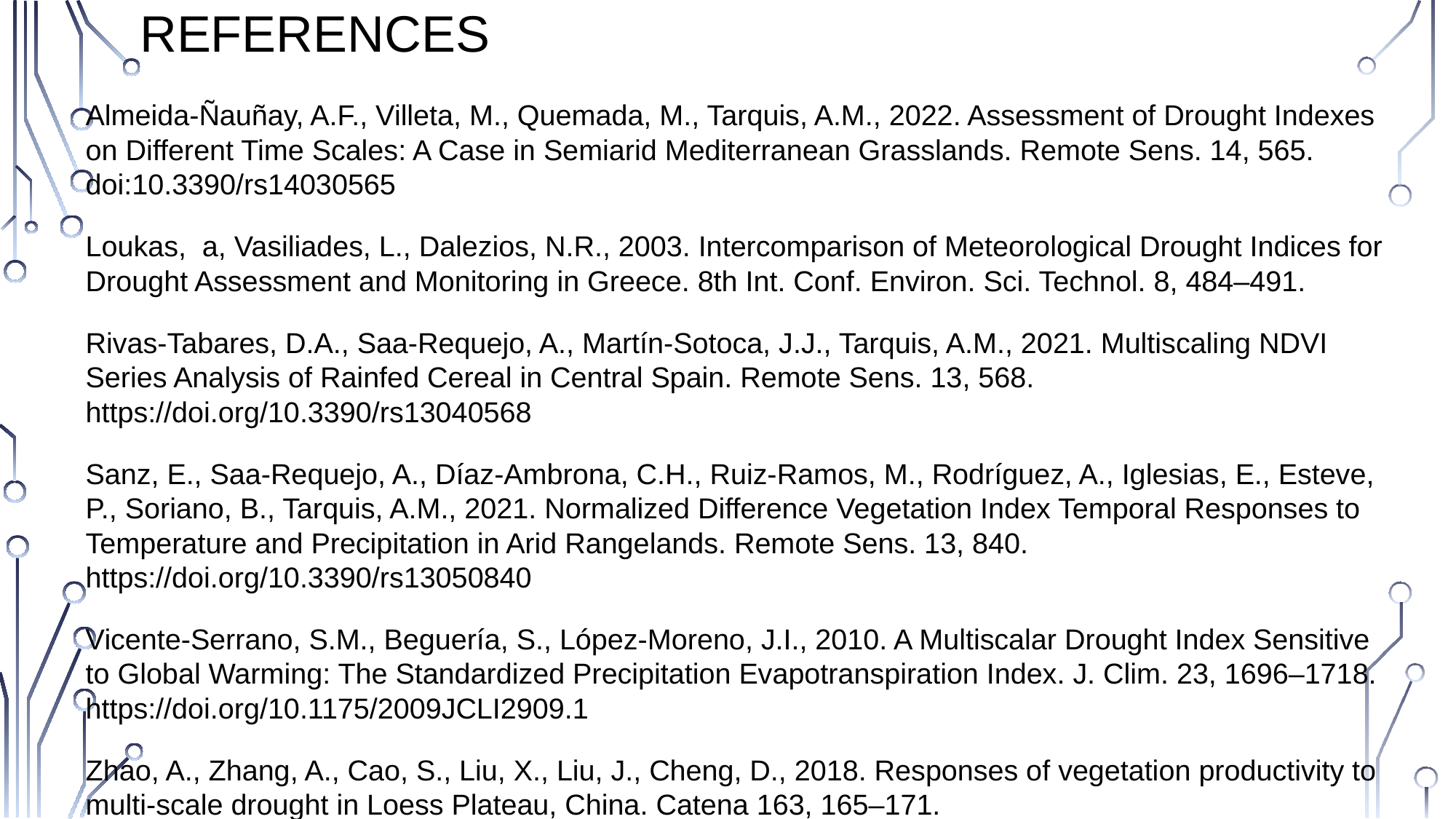

rEFERENCES
Almeida-Ñauñay, A.F., Villeta, M., Quemada, M., Tarquis, A.M., 2022. Assessment of Drought Indexes on Different Time Scales: A Case in Semiarid Mediterranean Grasslands. Remote Sens. 14, 565. doi:10.3390/rs14030565
Loukas,  a, Vasiliades, L., Dalezios, N.R., 2003. Intercomparison of Meteorological Drought Indices for Drought Assessment and Monitoring in Greece. 8th Int. Conf. Environ. Sci. Technol. 8, 484–491.
Rivas-Tabares, D.A., Saa-Requejo, A., Martín-Sotoca, J.J., Tarquis, A.M., 2021. Multiscaling NDVI Series Analysis of Rainfed Cereal in Central Spain. Remote Sens. 13, 568. https://doi.org/10.3390/rs13040568
Sanz, E., Saa-Requejo, A., Díaz-Ambrona, C.H., Ruiz-Ramos, M., Rodríguez, A., Iglesias, E., Esteve, P., Soriano, B., Tarquis, A.M., 2021. Normalized Difference Vegetation Index Temporal Responses to Temperature and Precipitation in Arid Rangelands. Remote Sens. 13, 840. https://doi.org/10.3390/rs13050840
Vicente-Serrano, S.M., Beguería, S., López-Moreno, J.I., 2010. A Multiscalar Drought Index Sensitive to Global Warming: The Standardized Precipitation Evapotranspiration Index. J. Clim. 23, 1696–1718. https://doi.org/10.1175/2009JCLI2909.1
Zhao, A., Zhang, A., Cao, S., Liu, X., Liu, J., Cheng, D., 2018. Responses of vegetation productivity to multi-scale drought in Loess Plateau, China. Catena 163, 165–171. https://doi.org/10.1016/j.catena.2017.12.016